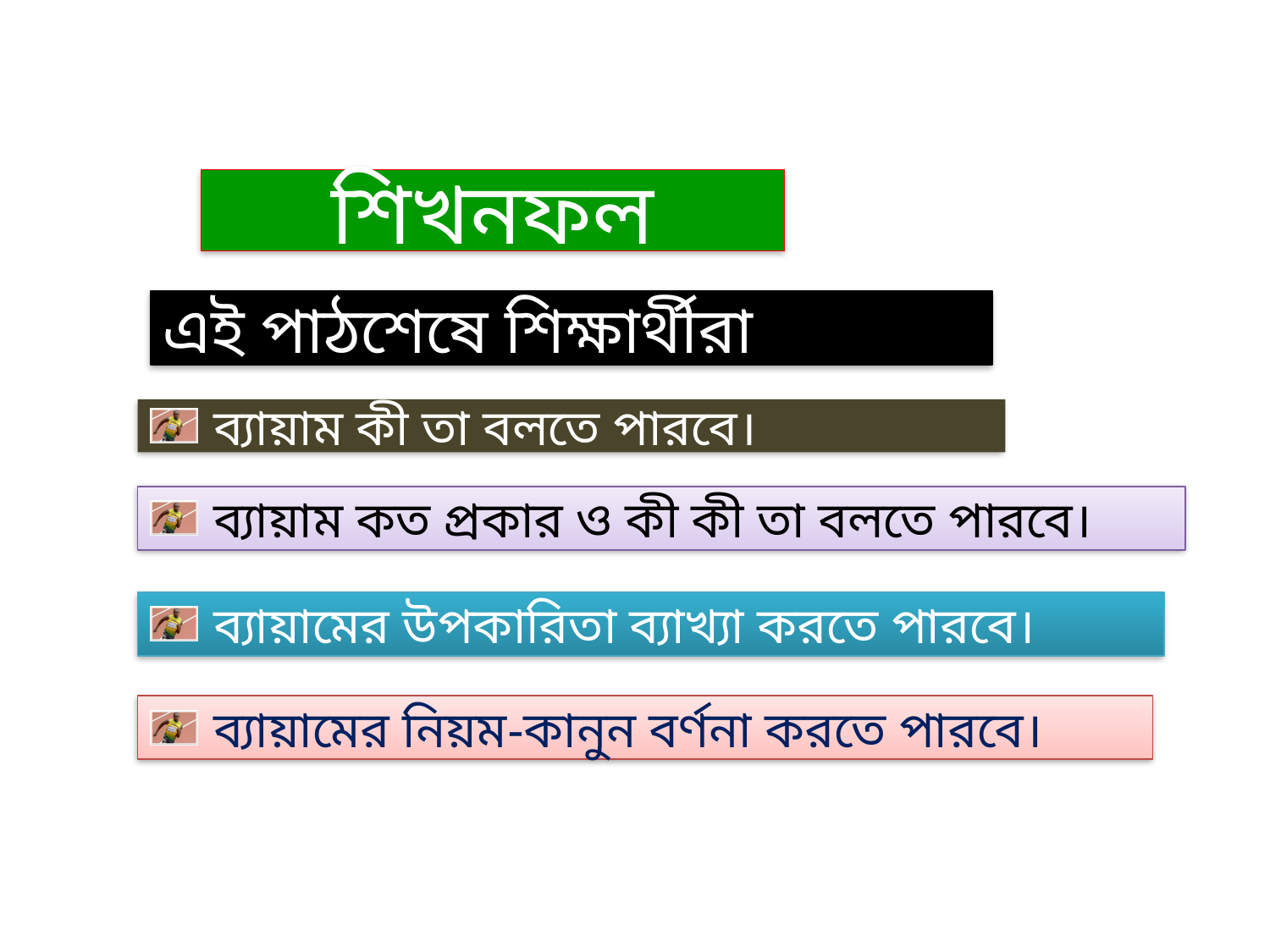

শিখনফল
এই পাঠশেষে শিক্ষার্থীরা
ব্যায়াম কী তা বলতে পারবে।
ব্যায়াম কত প্রকার ও কী কী তা বলতে পারবে।
ব্যায়ামের উপকারিতা ব্যাখ্যা করতে পারবে।
ব্যায়ামের নিয়ম-কানুন বর্ণনা করতে পারবে।